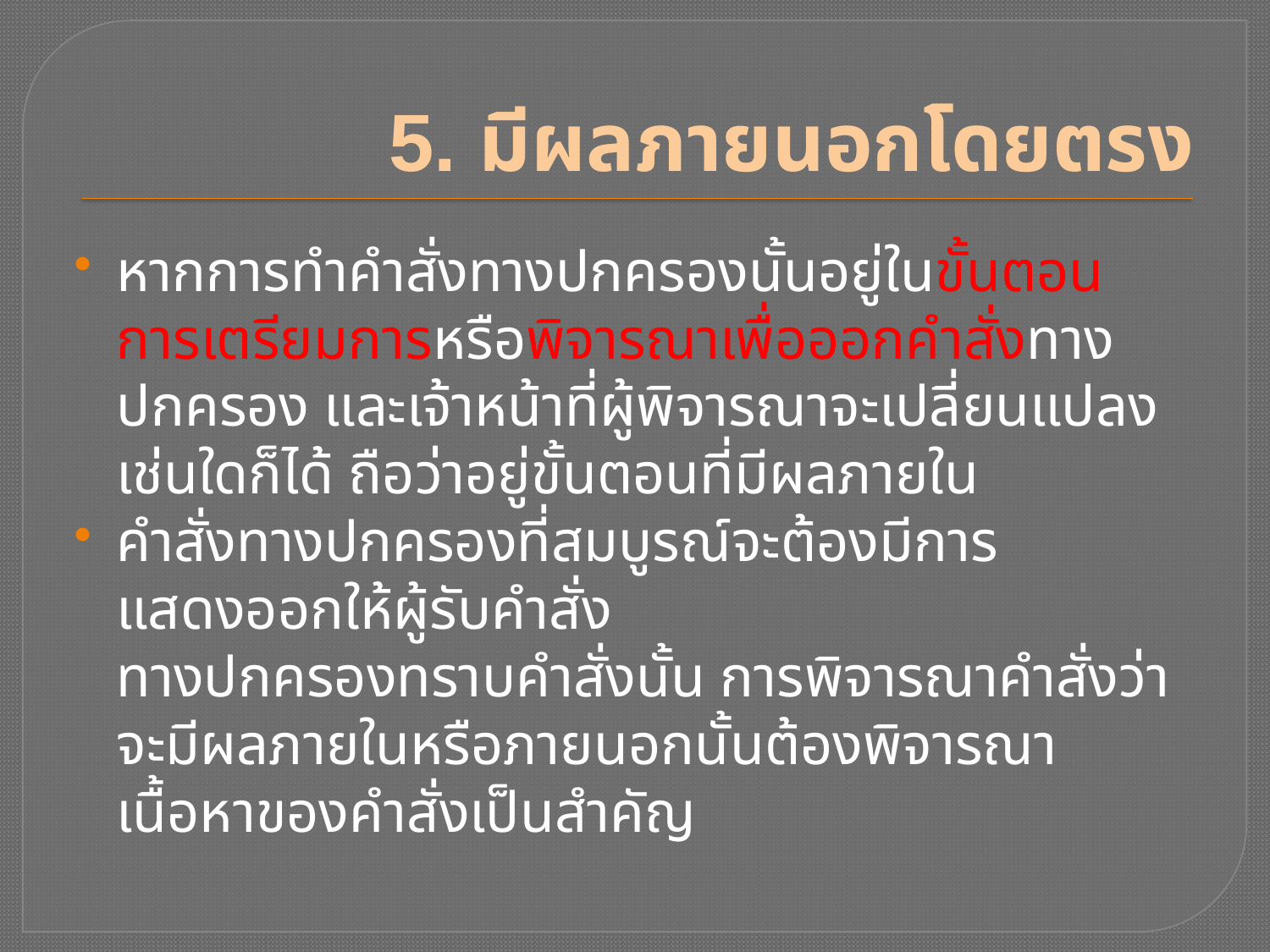

# 5. มีผลภายนอกโดยตรง
หากการทำคำสั่งทางปกครองนั้นอยู่ในขั้นตอนการเตรียมการหรือพิจารณาเพื่อออกคำสั่งทางปกครอง และเจ้าหน้าที่ผู้พิจารณาจะเปลี่ยนแปลงเช่นใดก็ได้ ถือว่าอยู่ขั้นตอนที่มีผลภายใน
คำสั่งทางปกครองที่สมบูรณ์จะต้องมีการแสดงออกให้ผู้รับคำสั่ง
ทางปกครองทราบคำสั่งนั้น การพิจารณาคำสั่งว่าจะมีผลภายในหรือภายนอกนั้นต้องพิจารณาเนื้อหาของคำสั่งเป็นสำคัญ